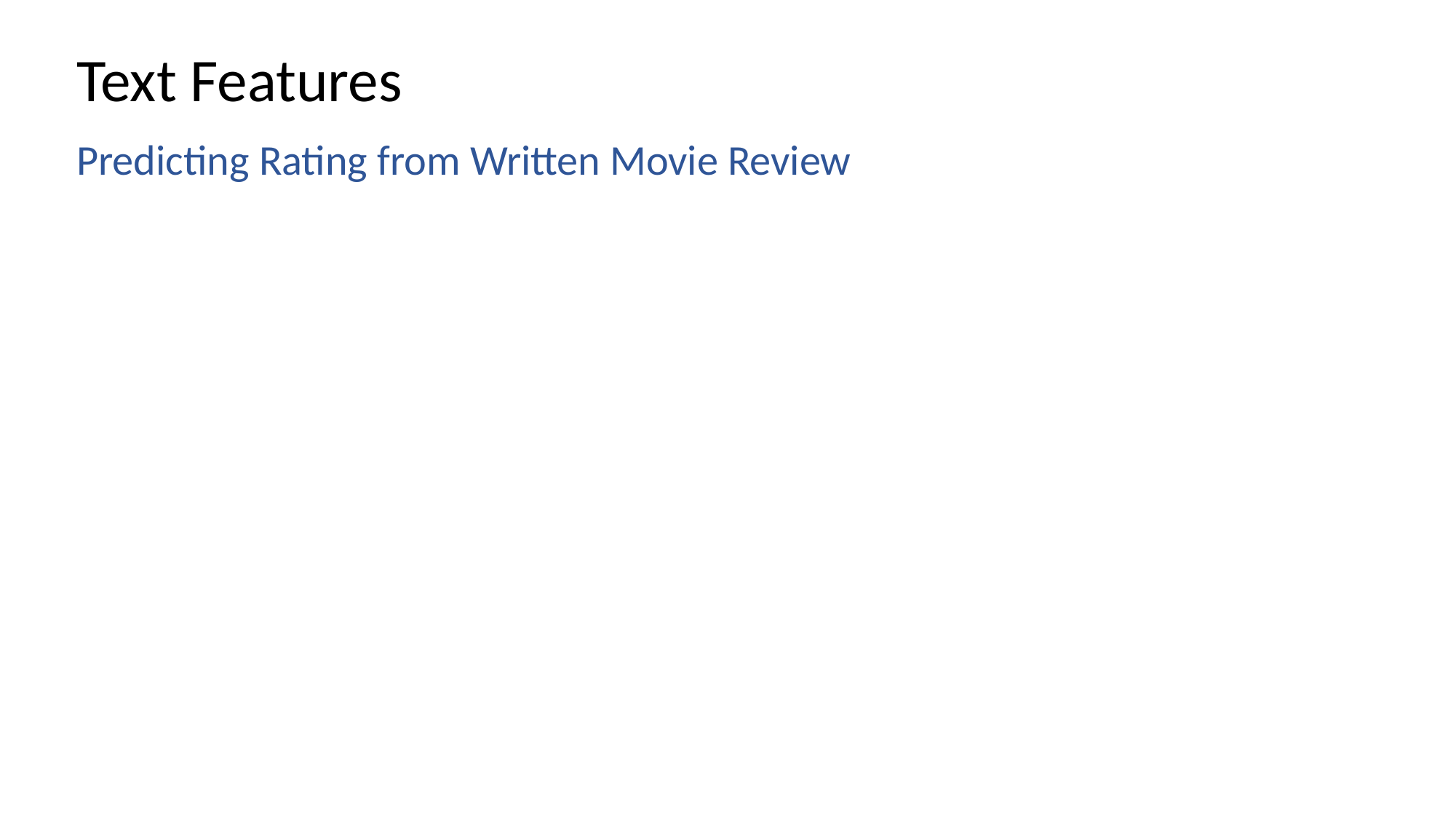

# Text Features
Predicting Rating from Written Movie Review